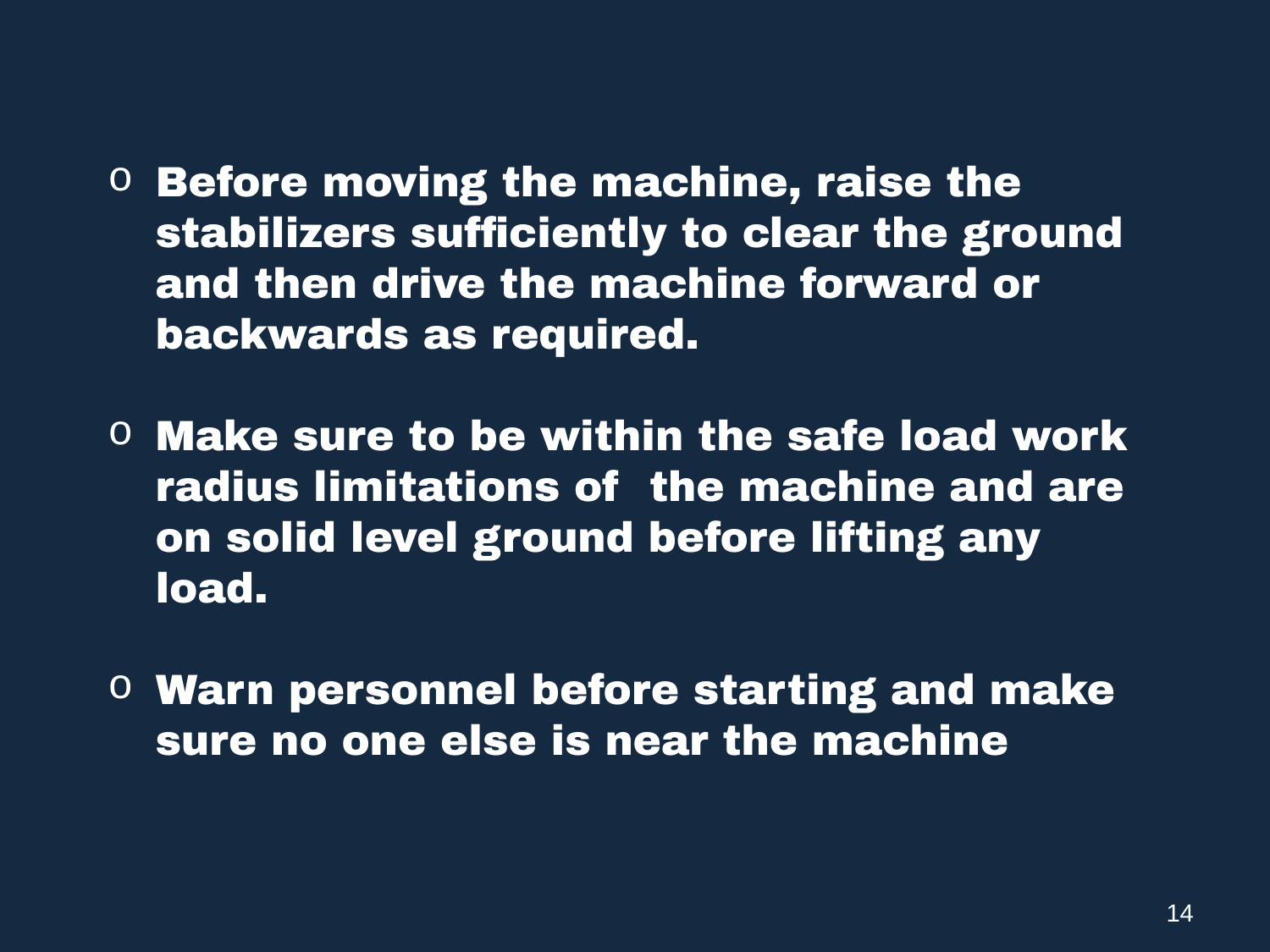

Before moving the machine, raise the stabilizers sufficiently to clear the ground and then drive the machine forward or backwards as required.

Make sure to be within the safe load work radius limitations of  the machine and are on solid level ground before lifting any load.

Warn personnel before starting and make sure no one else is near the machine

14